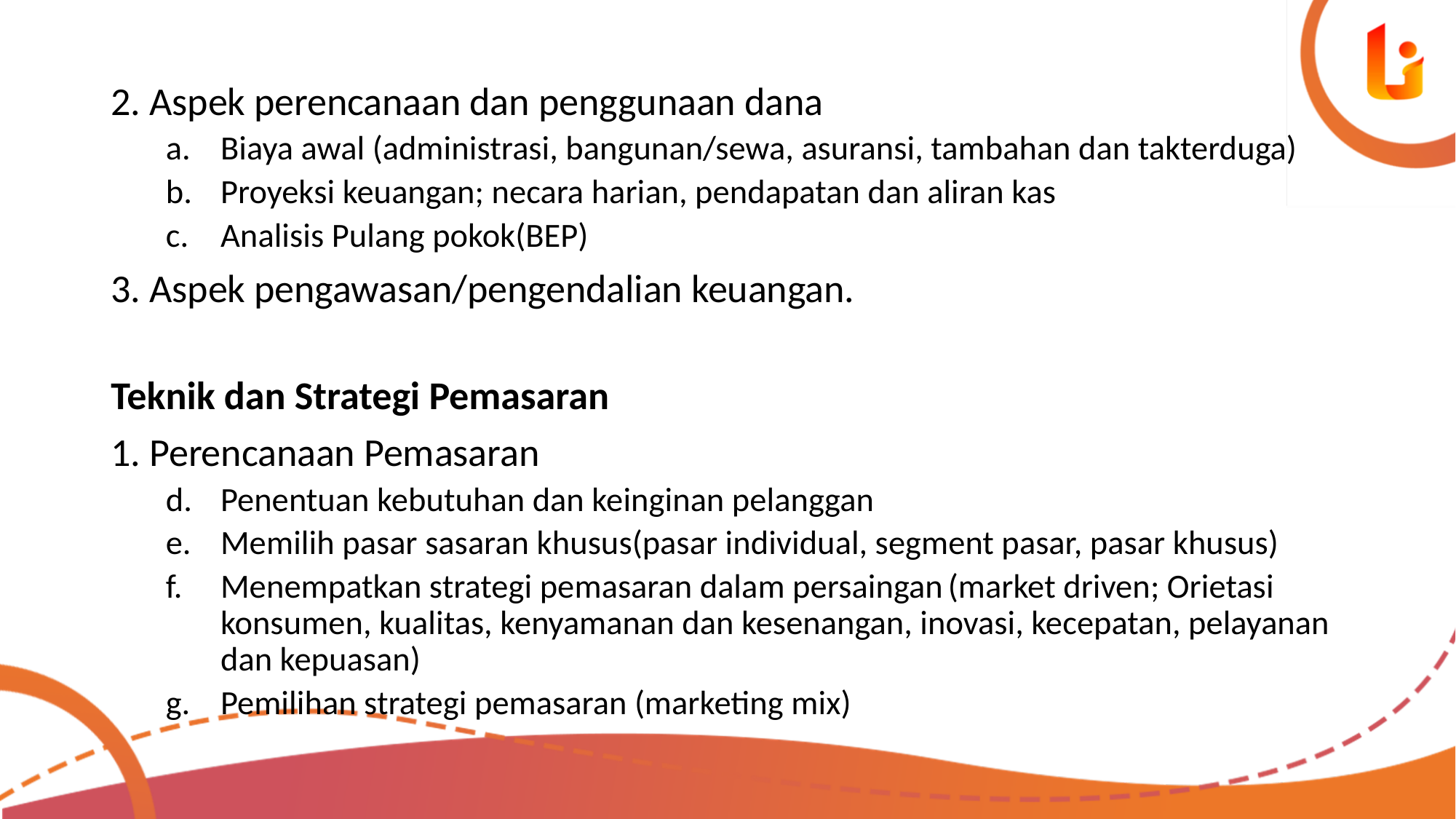

2. Aspek perencanaan dan penggunaan dana
Biaya awal (administrasi, bangunan/sewa, asuransi, tambahan dan takterduga)
Proyeksi keuangan; necara harian, pendapatan dan aliran kas
Analisis Pulang pokok(BEP)
3. Aspek pengawasan/pengendalian keuangan.

Teknik dan Strategi Pemasaran
1. Perencanaan Pemasaran
Penentuan kebutuhan dan keinginan pelanggan
Memilih pasar sasaran khusus(pasar individual, segment pasar, pasar khusus)
Menempatkan strategi pemasaran dalam persaingan (market driven; Orietasi konsumen, kualitas, kenyamanan dan kesenangan, inovasi, kecepatan, pelayanan dan kepuasan)
Pemilihan strategi pemasaran (marketing mix)